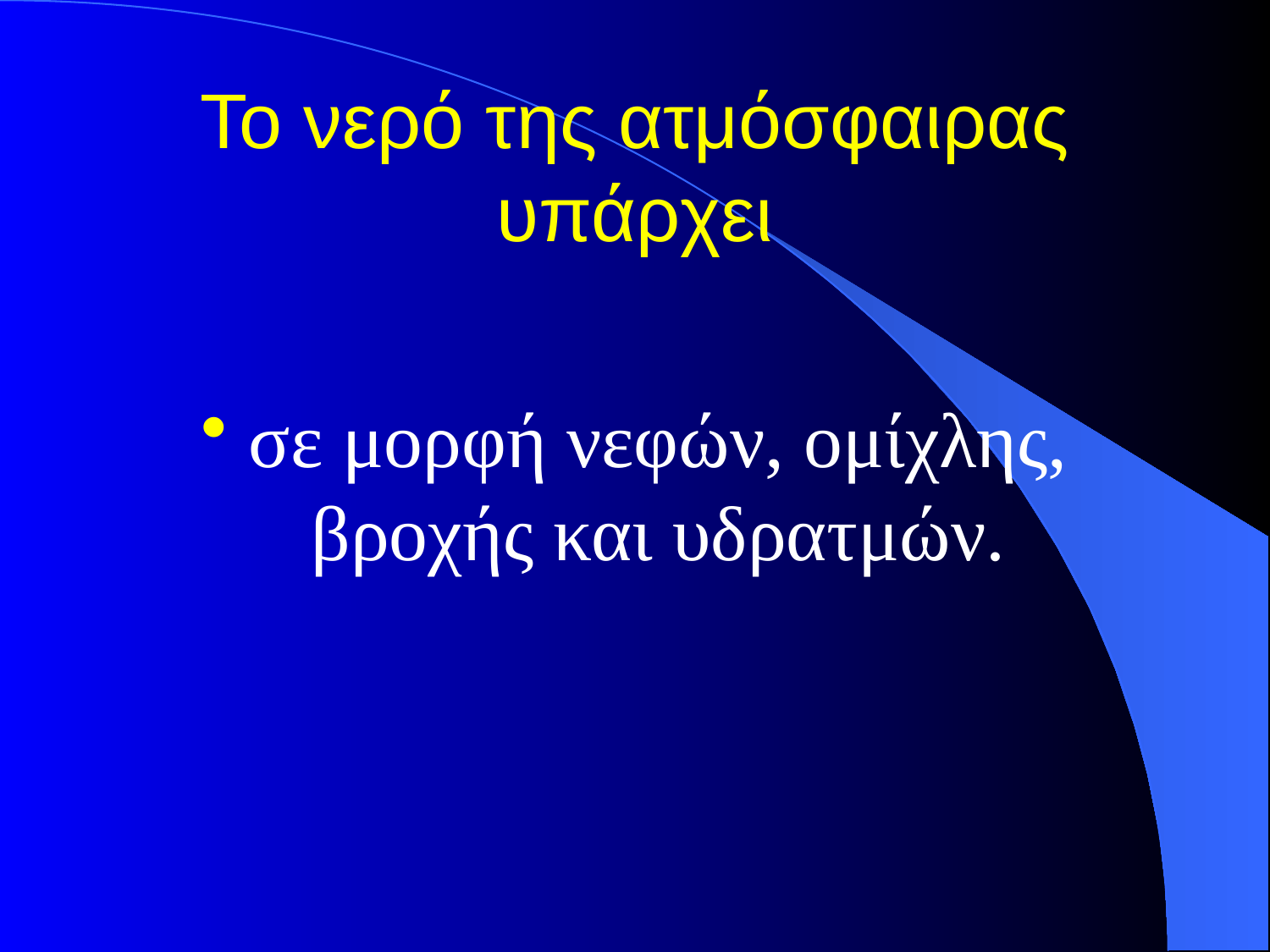

# Το νερό της ατμόσφαιρας υπάρχει

σε μορφή νεφών, ομίχλης, βροχής και υδρατμών.